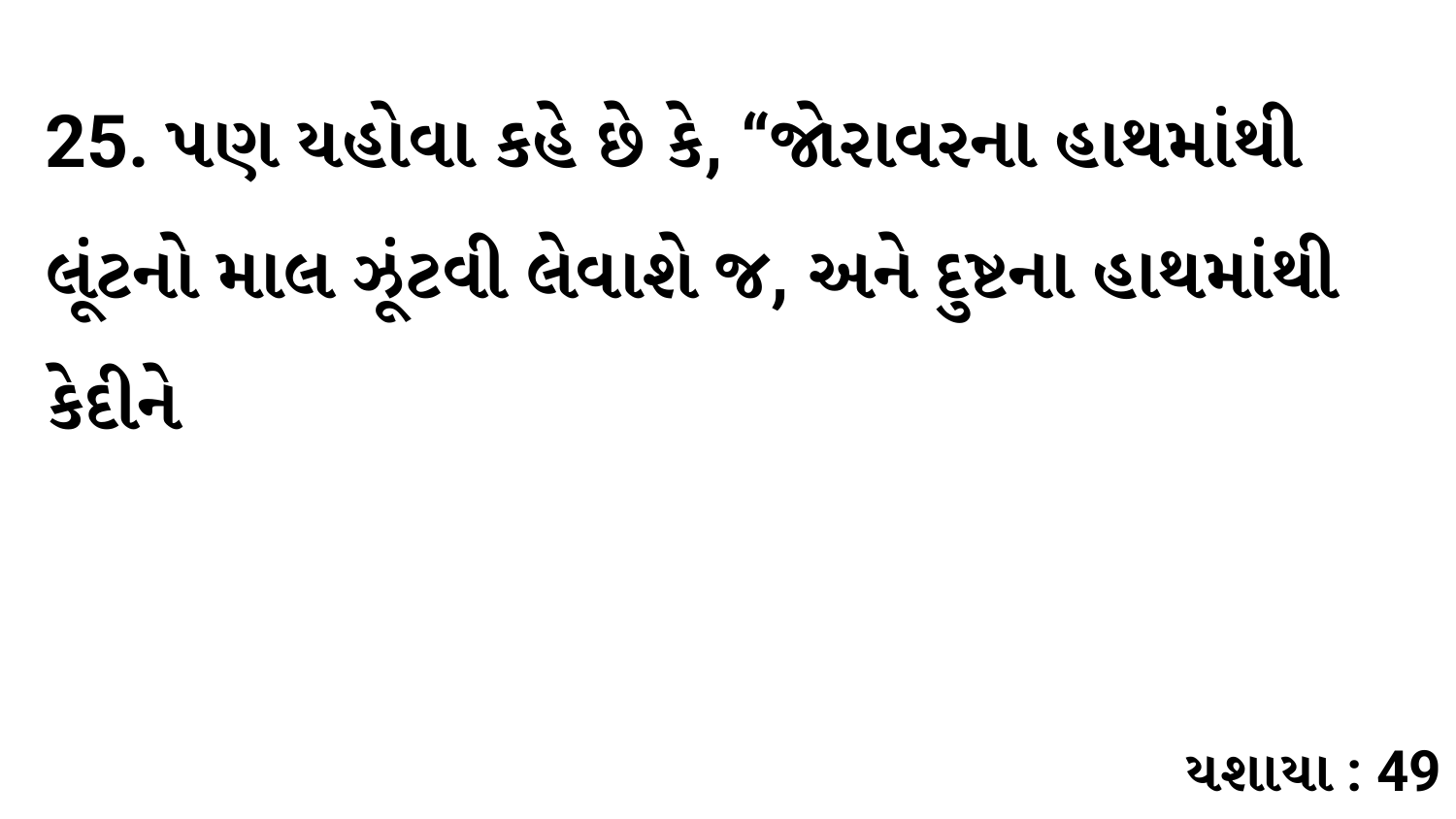

25. પણ યહોવા કહે છે કે, “જોરાવરના હાથમાંથી લૂંટનો માલ ઝૂંટવી લેવાશે જ, અને દુષ્ટના હાથમાંથી કેદીને
યશાયા : 49